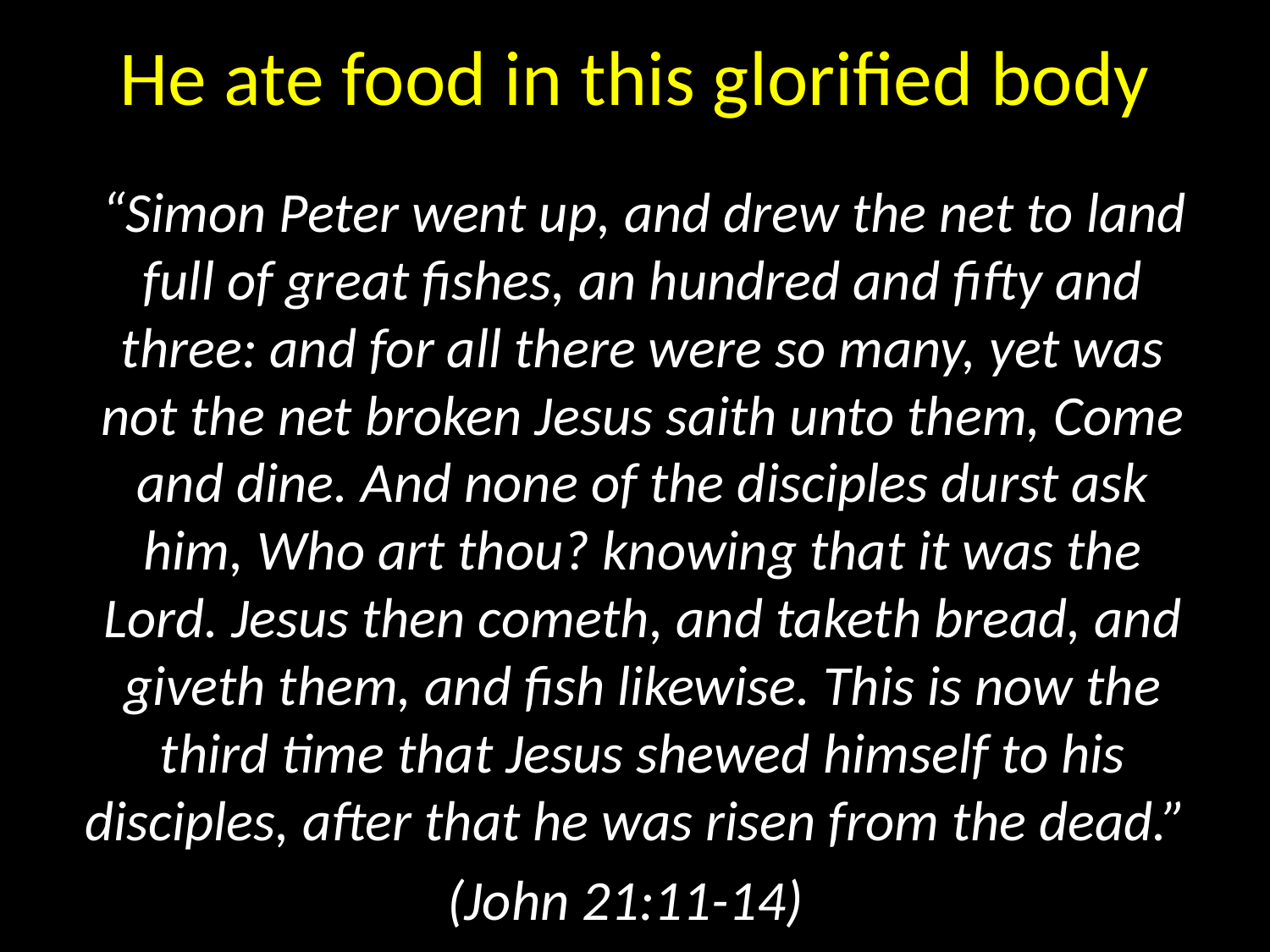

# He ate food in this glorified body
    “Simon Peter went up, and drew the net to land full of great fishes, an hundred and fifty and three: and for all there were so many, yet was not the net broken Jesus saith unto them, Come and dine. And none of the disciples durst ask him, Who art thou? knowing that it was the Lord. Jesus then cometh, and taketh bread, and giveth them, and fish likewise. This is now the third time that Jesus shewed himself to his disciples, after that he was risen from the dead.”
 (John 21:11-14)